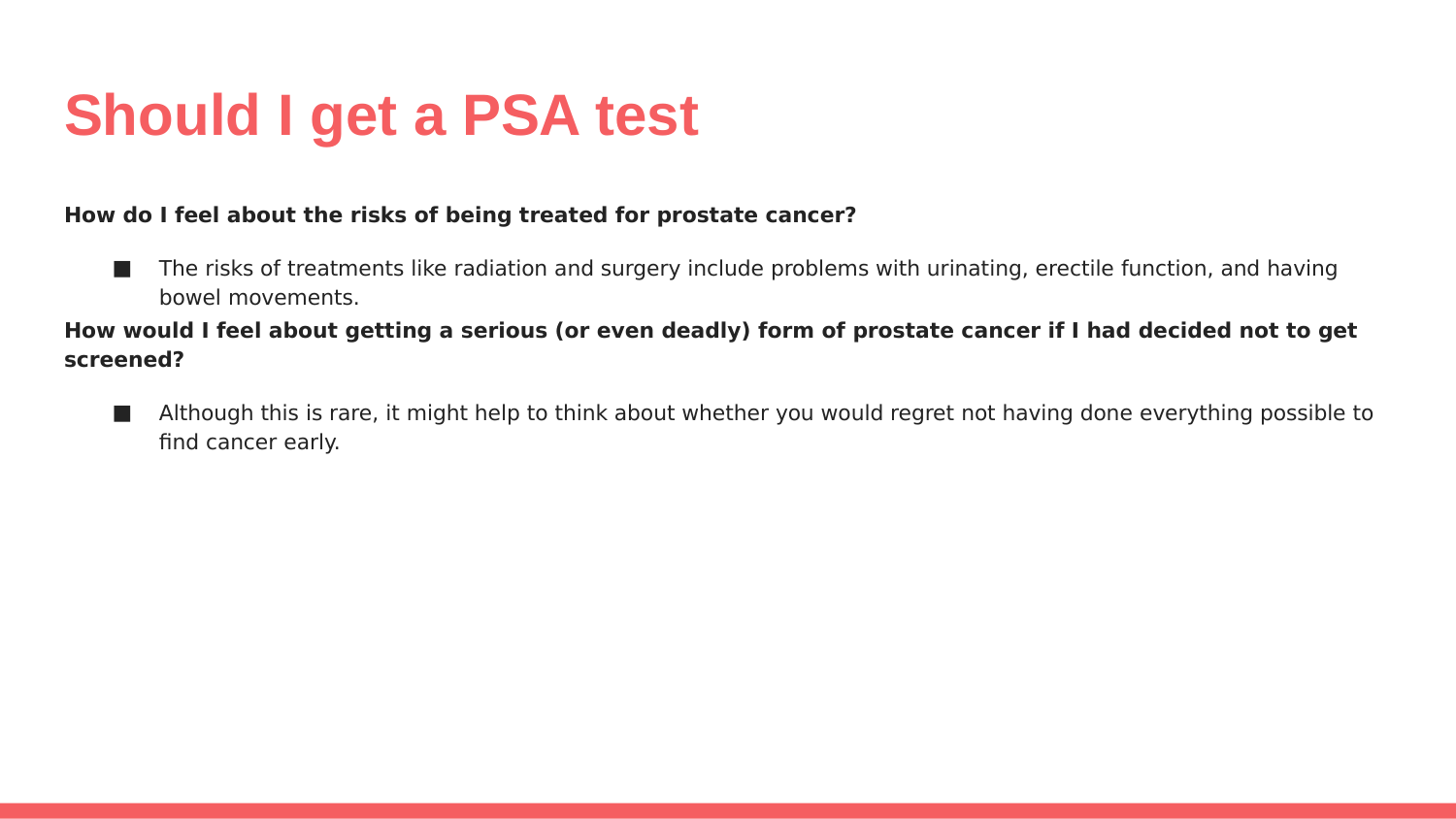

# Should I get a PSA test

How do I feel about the risks of being treated for prostate cancer?
The risks of treatments like radiation and surgery include problems with urinating, erectile function, and having bowel movements.
How would I feel about getting a serious (or even deadly) form of prostate cancer if I had decided not to get screened?
Although this is rare, it might help to think about whether you would regret not having done everything possible to find cancer early.